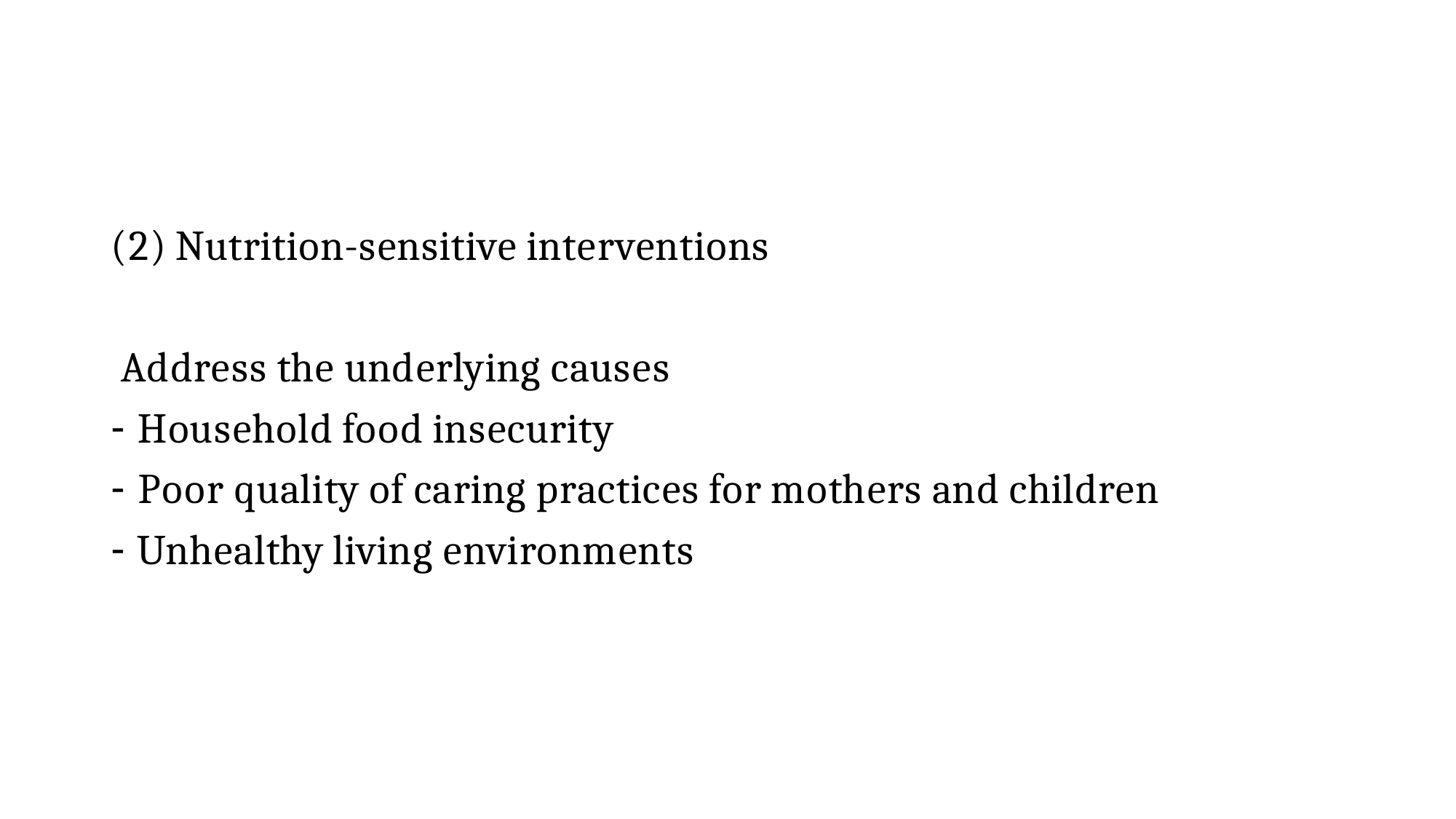

#
(2) Nutrition-sensitive interventions

 Address the underlying causes
Household food insecurity
Poor quality of caring practices for mothers and children
Unhealthy living environments